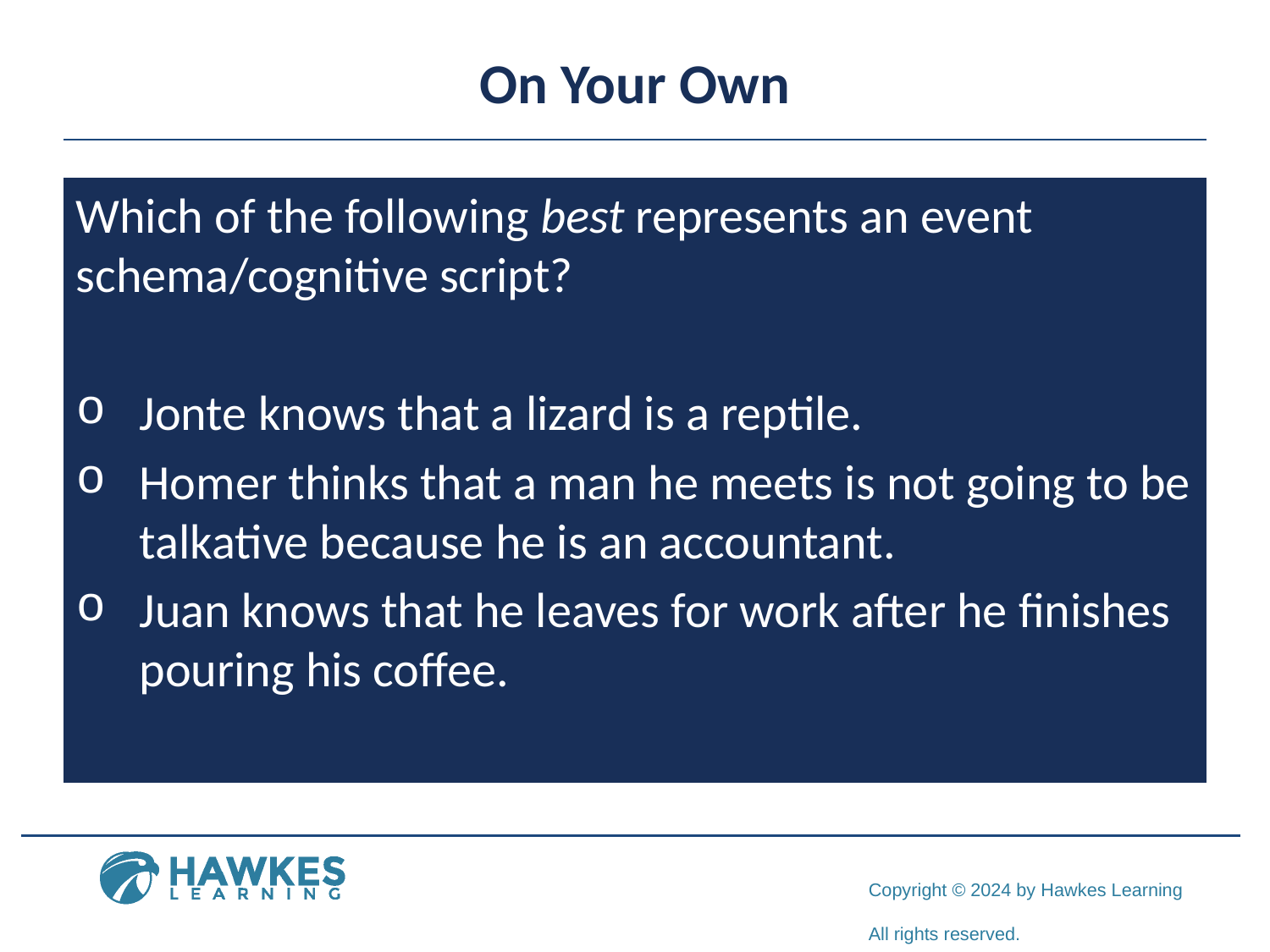

# On Your Own
Which of the following best represents an event schema/cognitive script?

Jonte knows that a lizard is a reptile.
Homer thinks that a man he meets is not going to be talkative because he is an accountant.
Juan knows that he leaves for work after he finishes pouring his coffee.